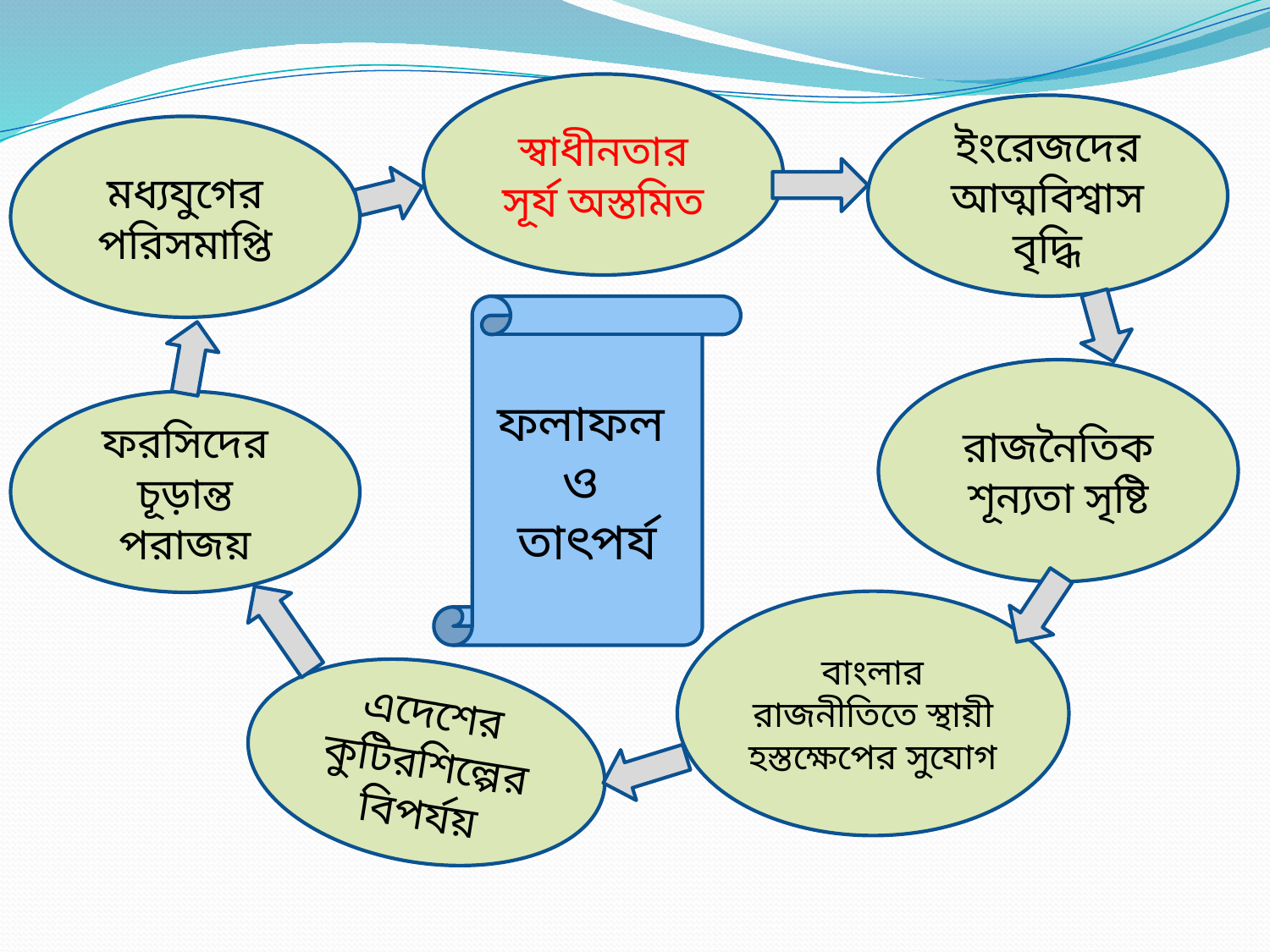

স্বাধীনতার সূর্য অস্তমিত
ইংরেজদের আত্মবিশ্বাস বৃদ্ধি
মধ্যযুগের পরিসমাপ্তি

ফলাফল
ও
তাৎপর্য

রাজনৈতিক শূন্যতা ‍সৃষ্টি
ফরসিদের চূড়ান্ত পরাজয়

বাংলার রাজনীতিতে স্থায়ী হস্তক্ষেপের সুযোগ

এদেশের কুটিরশিল্পের বিপর্যয়